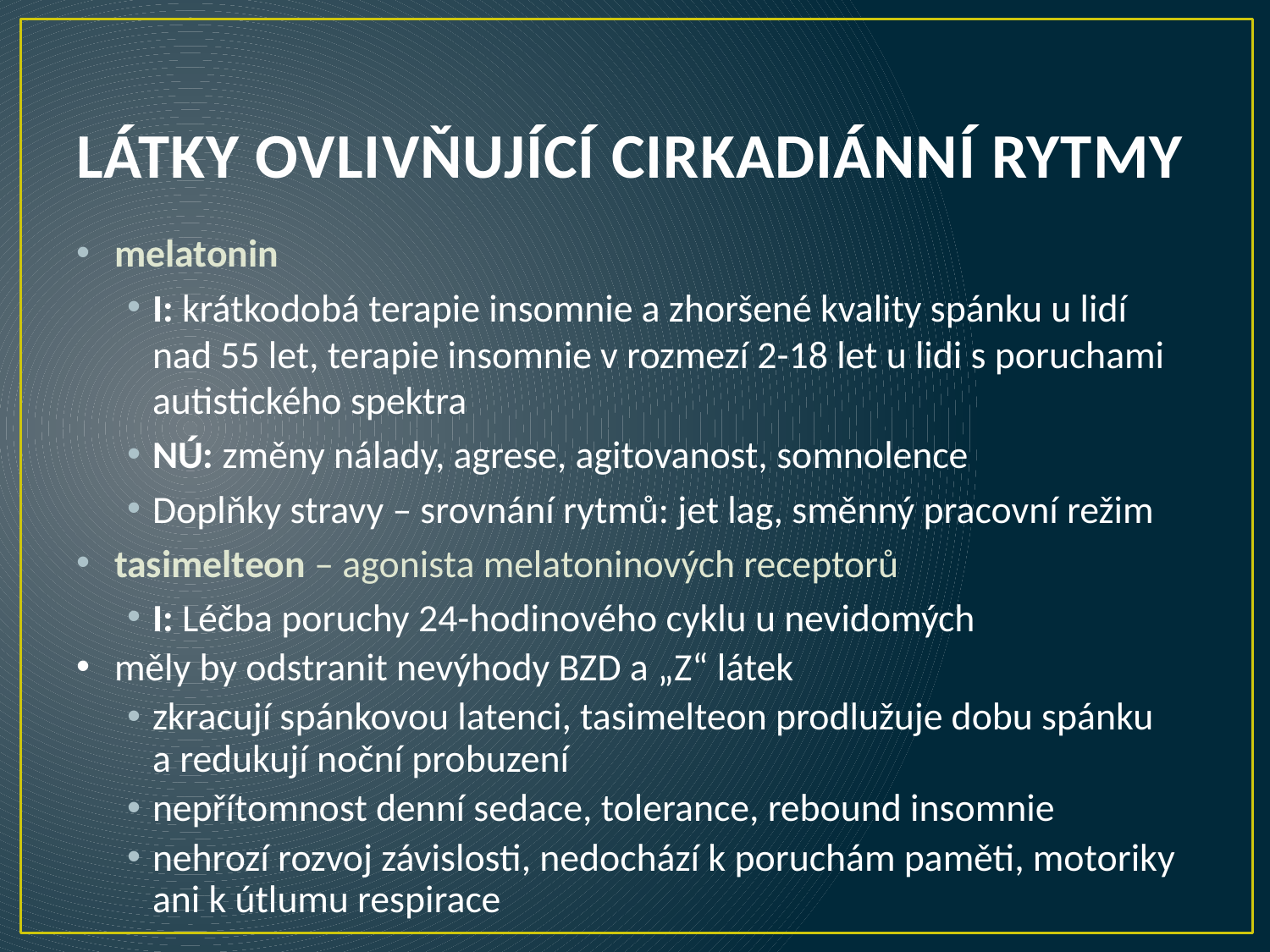

# LÁTKY OVLIVŇUJÍCÍ CIRKADIÁNNÍ RYTMY
melatonin
I: krátkodobá terapie insomnie a zhoršené kvality spánku u lidí nad 55 let, terapie insomnie v rozmezí 2-18 let u lidi s poruchami autistického spektra
NÚ: změny nálady, agrese, agitovanost, somnolence
Doplňky stravy – srovnání rytmů: jet lag, směnný pracovní režim
tasimelteon – agonista melatoninových receptorů
I: Léčba poruchy 24-hodinového cyklu u nevidomých
měly by odstranit nevýhody BZD a „Z“ látek
zkracují spánkovou latenci, tasimelteon prodlužuje dobu spánku a redukují noční probuzení
nepřítomnost denní sedace, tolerance, rebound insomnie
nehrozí rozvoj závislosti, nedochází k poruchám paměti, motoriky ani k útlumu respirace